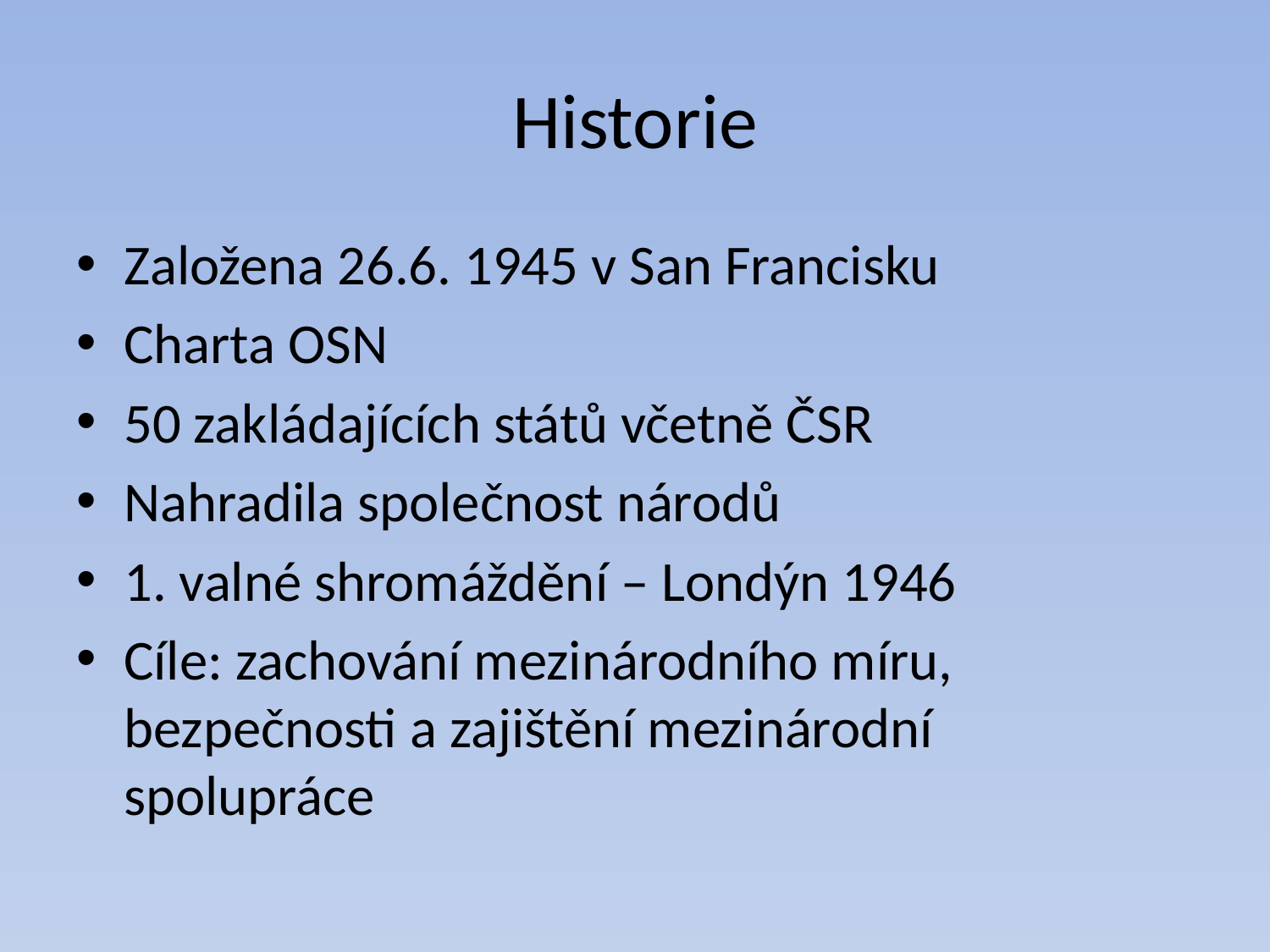

# Historie
Založena 26.6. 1945 v San Francisku
Charta OSN
50 zakládajících států včetně ČSR
Nahradila společnost národů
1. valné shromáždění – Londýn 1946
Cíle: zachování mezinárodního míru, bezpečnosti a zajištění mezinárodní spolupráce